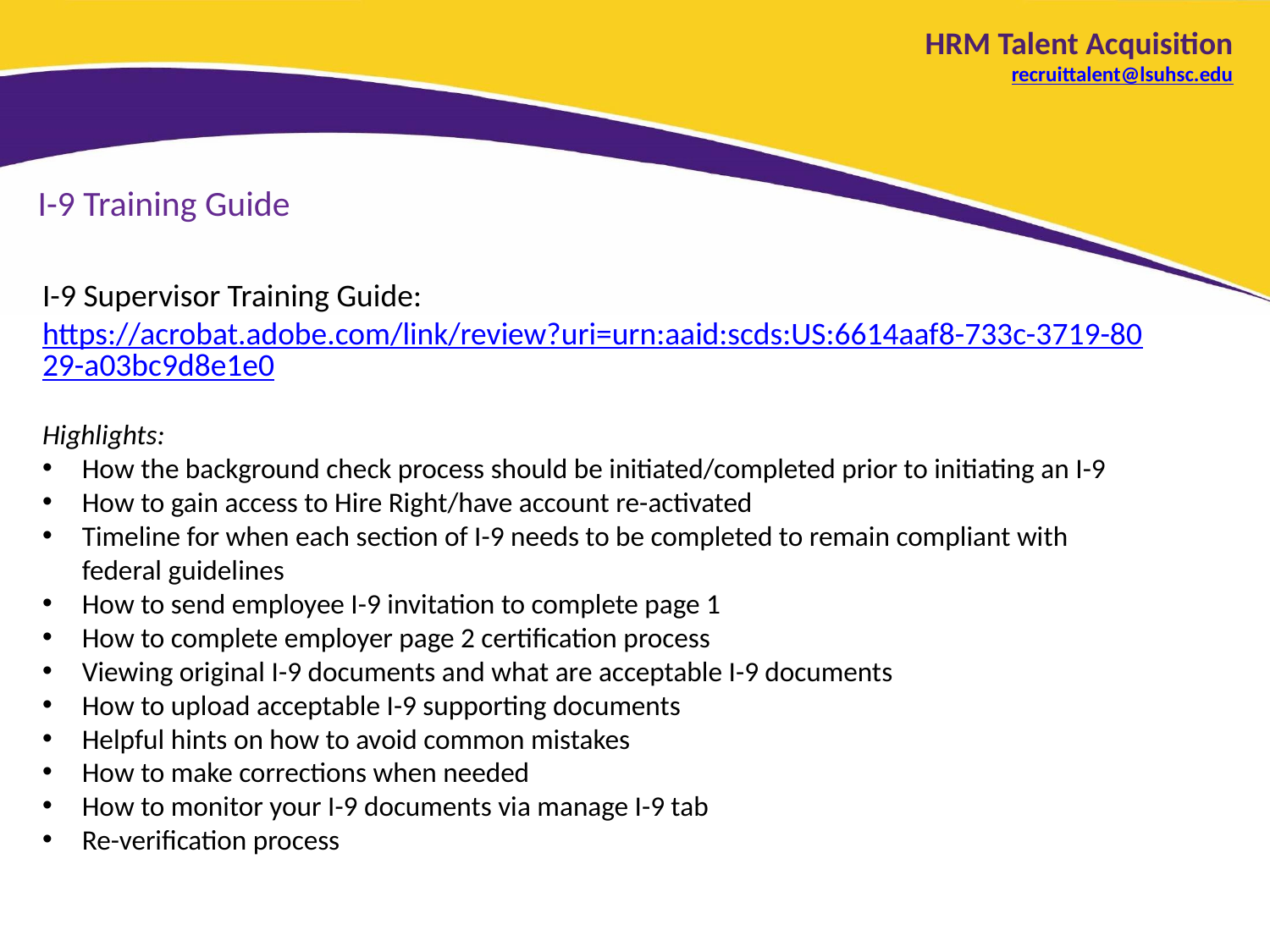

HRM Talent Acquisition
recruittalent@lsuhsc.edu
I-9 Training Guide
I-9 Supervisor Training Guide:
https://acrobat.adobe.com/link/review?uri=urn:aaid:scds:US:6614aaf8-733c-3719-8029-a03bc9d8e1e0

Highlights:
How the background check process should be initiated/completed prior to initiating an I-9
How to gain access to Hire Right/have account re-activated
Timeline for when each section of I-9 needs to be completed to remain compliant with federal guidelines
How to send employee I-9 invitation to complete page 1
How to complete employer page 2 certification process
Viewing original I-9 documents and what are acceptable I-9 documents
How to upload acceptable I-9 supporting documents
Helpful hints on how to avoid common mistakes
How to make corrections when needed
How to monitor your I-9 documents via manage I-9 tab
Re-verification process